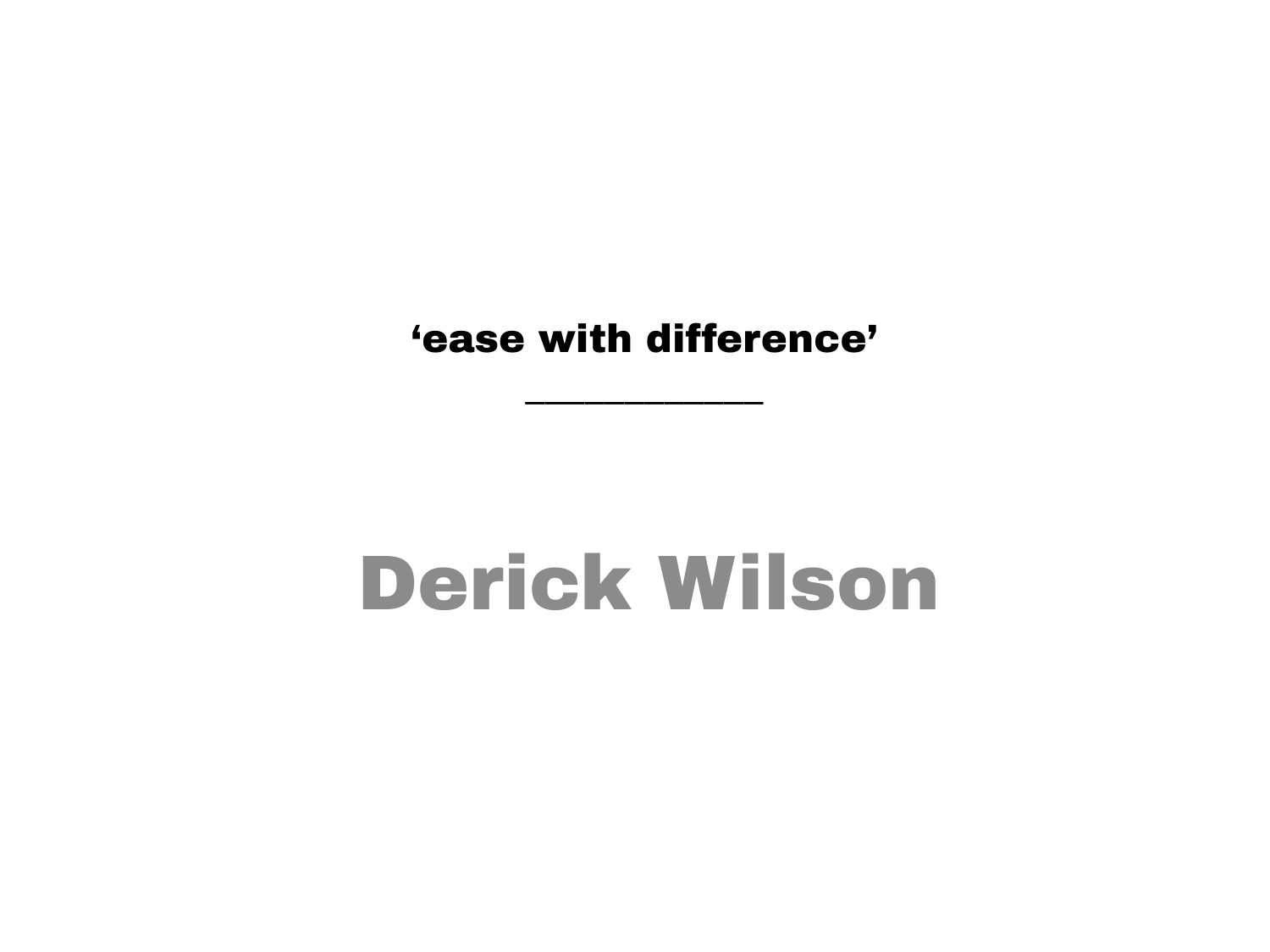

# ‘ease with difference’ ____________
Derick Wilson